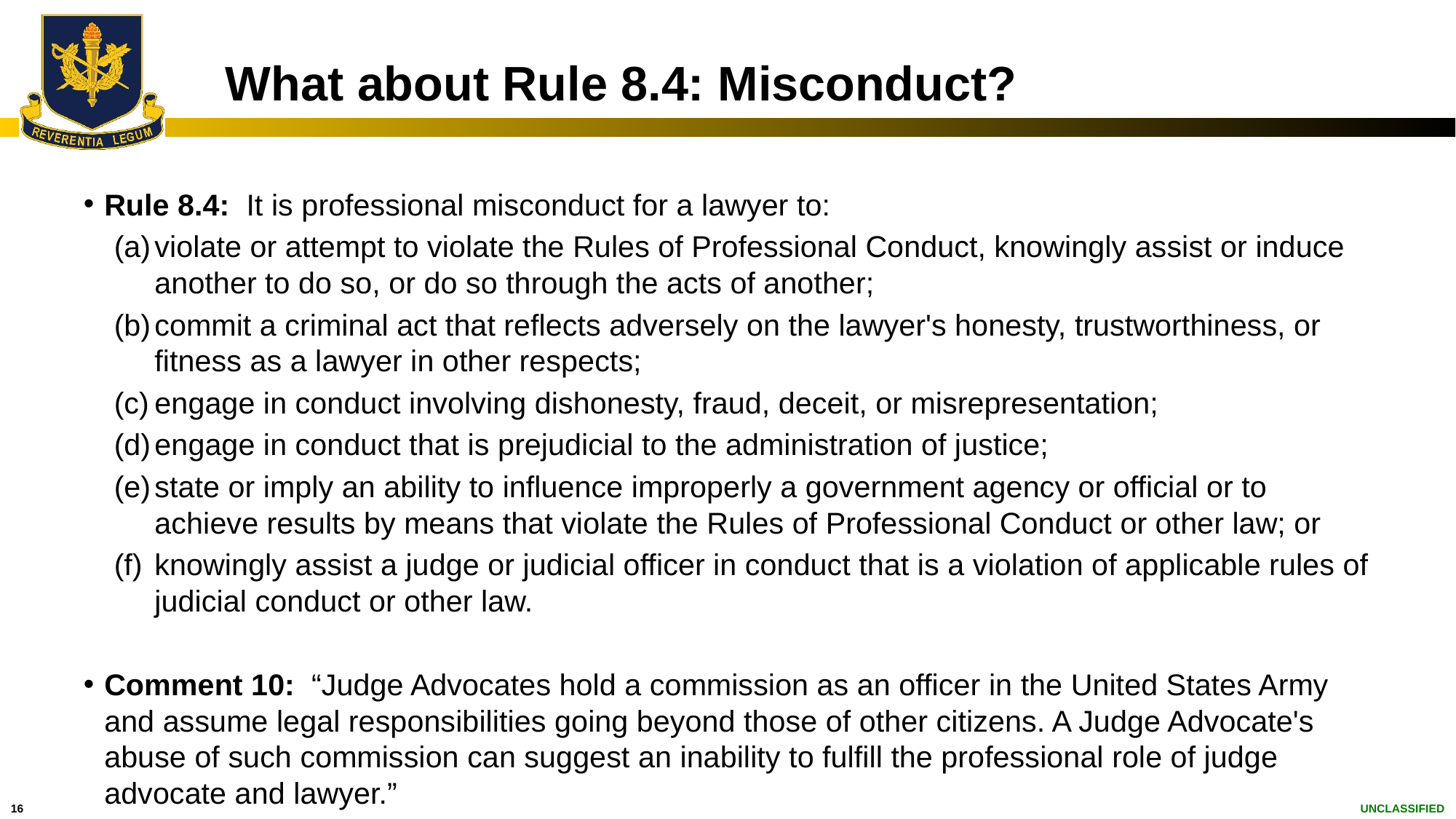

# What about Rule 8.4: Misconduct?
Rule 8.4:  It is professional misconduct for a lawyer to:
violate or attempt to violate the Rules of Professional Conduct, knowingly assist or induce another to do so, or do so through the acts of another;
commit a criminal act that reflects adversely on the lawyer's honesty, trustworthiness, or fitness as a lawyer in other respects;
engage in conduct involving dishonesty, fraud, deceit, or misrepresentation;
engage in conduct that is prejudicial to the administration of justice;
state or imply an ability to influence improperly a government agency or official or to achieve results by means that violate the Rules of Professional Conduct or other law; or
knowingly assist a judge or judicial officer in conduct that is a violation of applicable rules of judicial conduct or other law.

Comment 10:  “Judge Advocates hold a commission as an officer in the United States Army and assume legal responsibilities going beyond those of other citizens. A Judge Advocate's abuse of such commission can suggest an inability to fulfill the professional role of judge advocate and lawyer.”